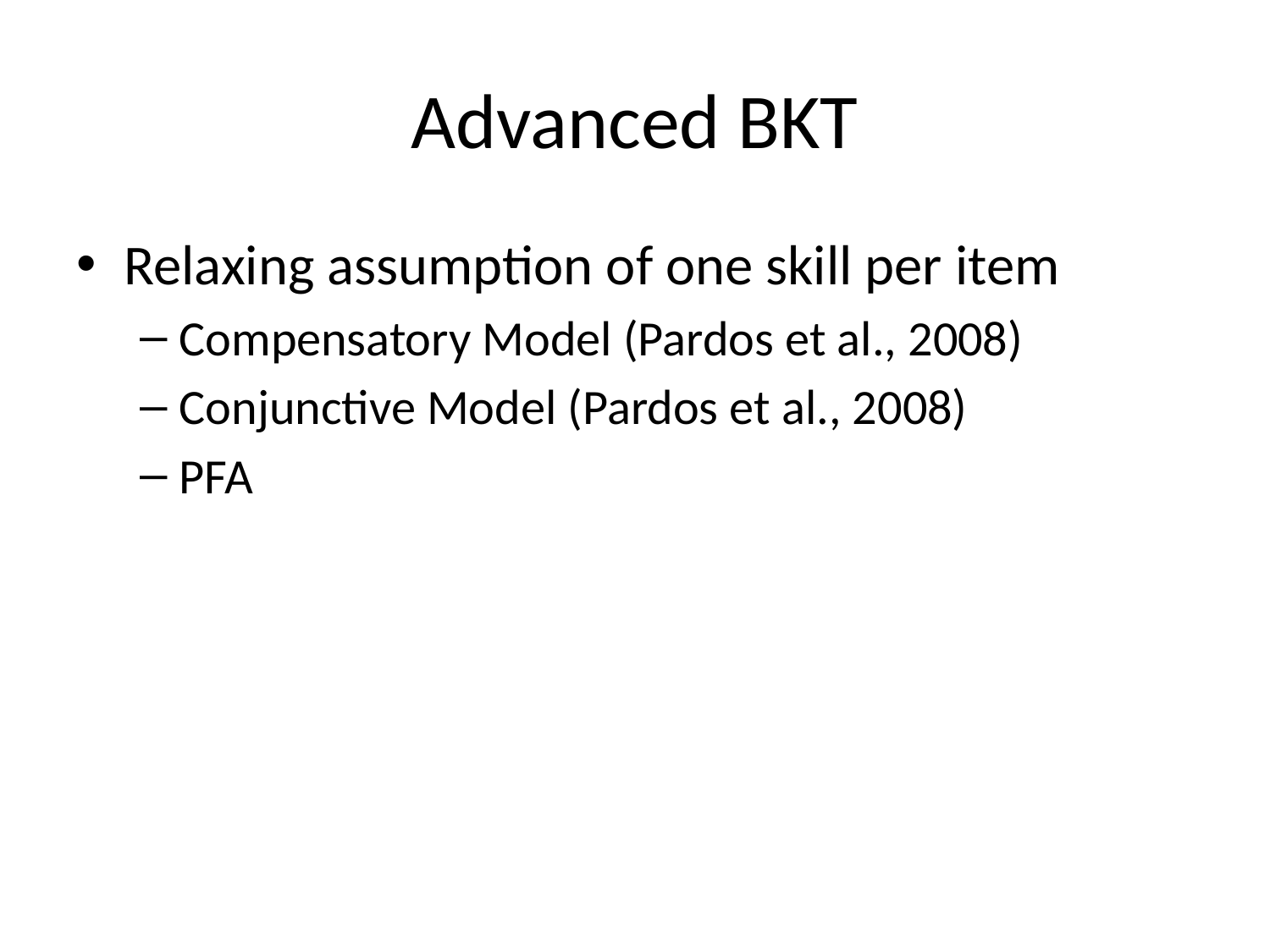

# Advanced BKT
Relaxing assumption of one skill per item
Compensatory Model (Pardos et al., 2008)
Conjunctive Model (Pardos et al., 2008)
PFA